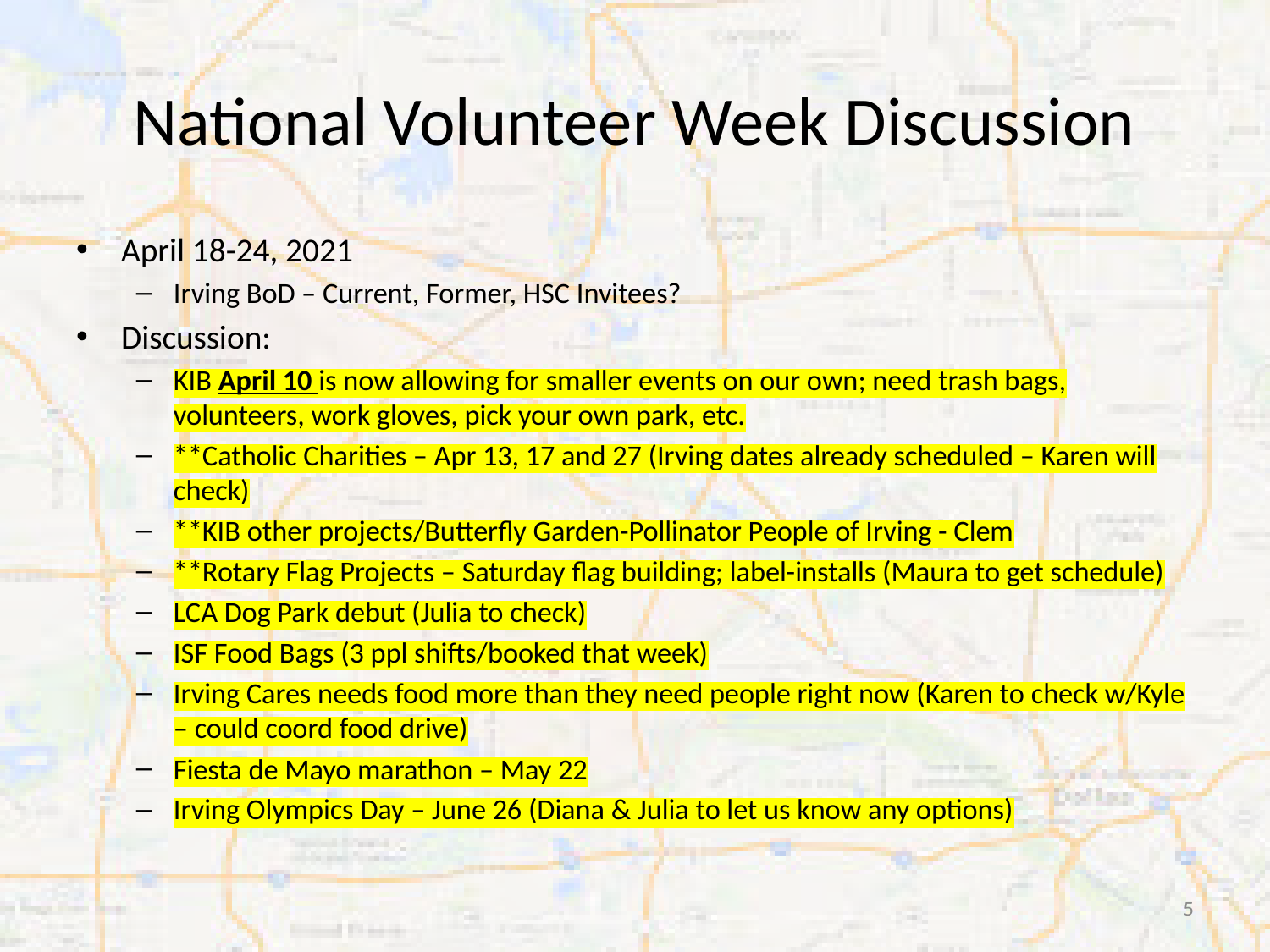

# National Volunteer Week Discussion
April 18-24, 2021
Irving BoD – Current, Former, HSC Invitees?
Discussion:
KIB April 10 is now allowing for smaller events on our own; need trash bags, volunteers, work gloves, pick your own park, etc.
**Catholic Charities – Apr 13, 17 and 27 (Irving dates already scheduled – Karen will check)
**KIB other projects/Butterfly Garden-Pollinator People of Irving - Clem
**Rotary Flag Projects – Saturday flag building; label-installs (Maura to get schedule)
LCA Dog Park debut (Julia to check)
ISF Food Bags (3 ppl shifts/booked that week)
Irving Cares needs food more than they need people right now (Karen to check w/Kyle – could coord food drive)
Fiesta de Mayo marathon – May 22
Irving Olympics Day – June 26 (Diana & Julia to let us know any options)

5